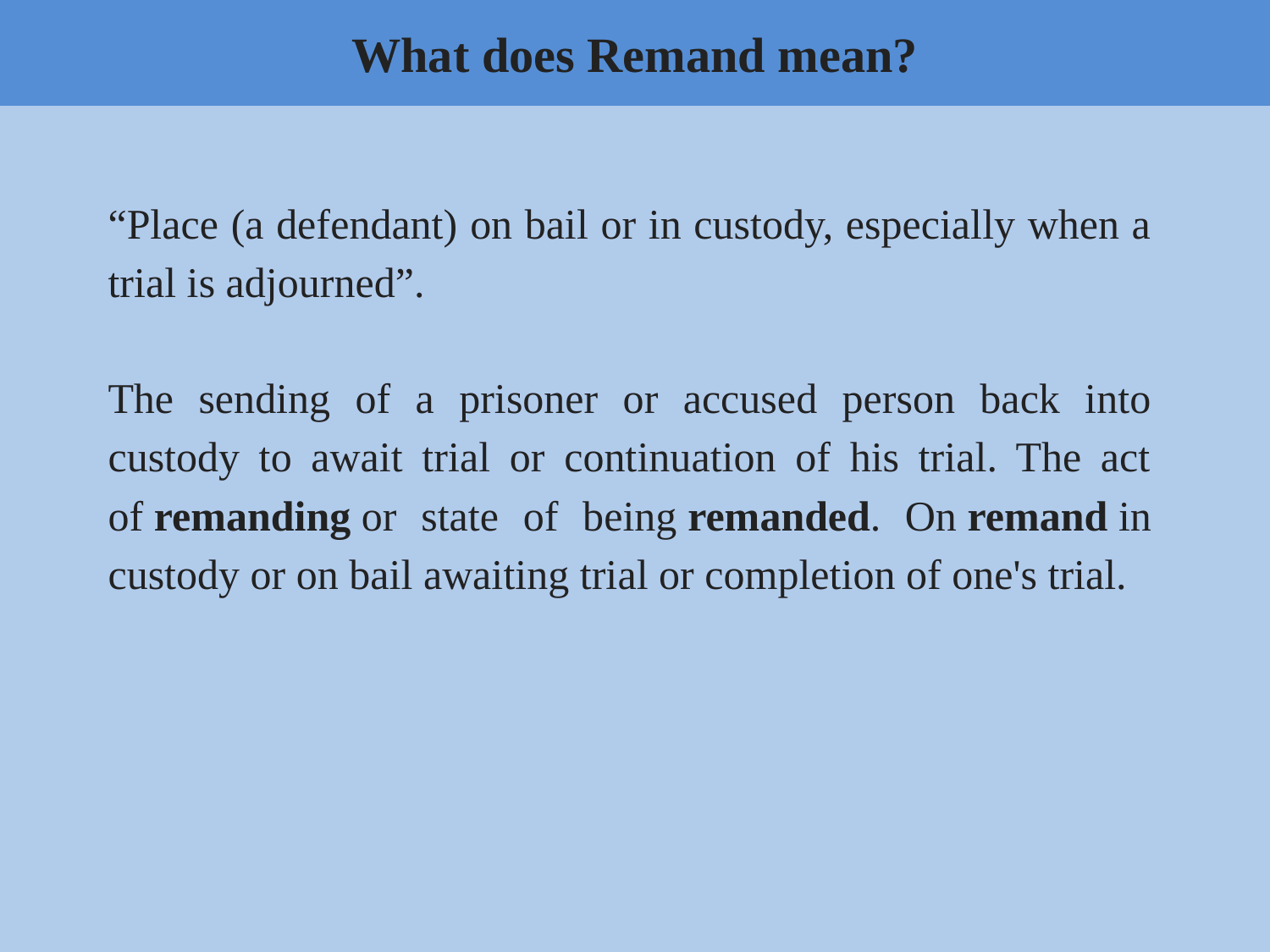

# What does Remand mean?

“Place (a defendant) on bail or in custody, especially when a trial is adjourned”.

The sending of a prisoner or accused person back into custody to await trial or continuation of his trial. The act of remanding or state of being remanded. On remand in custody or on bail awaiting trial or completion of one's trial.